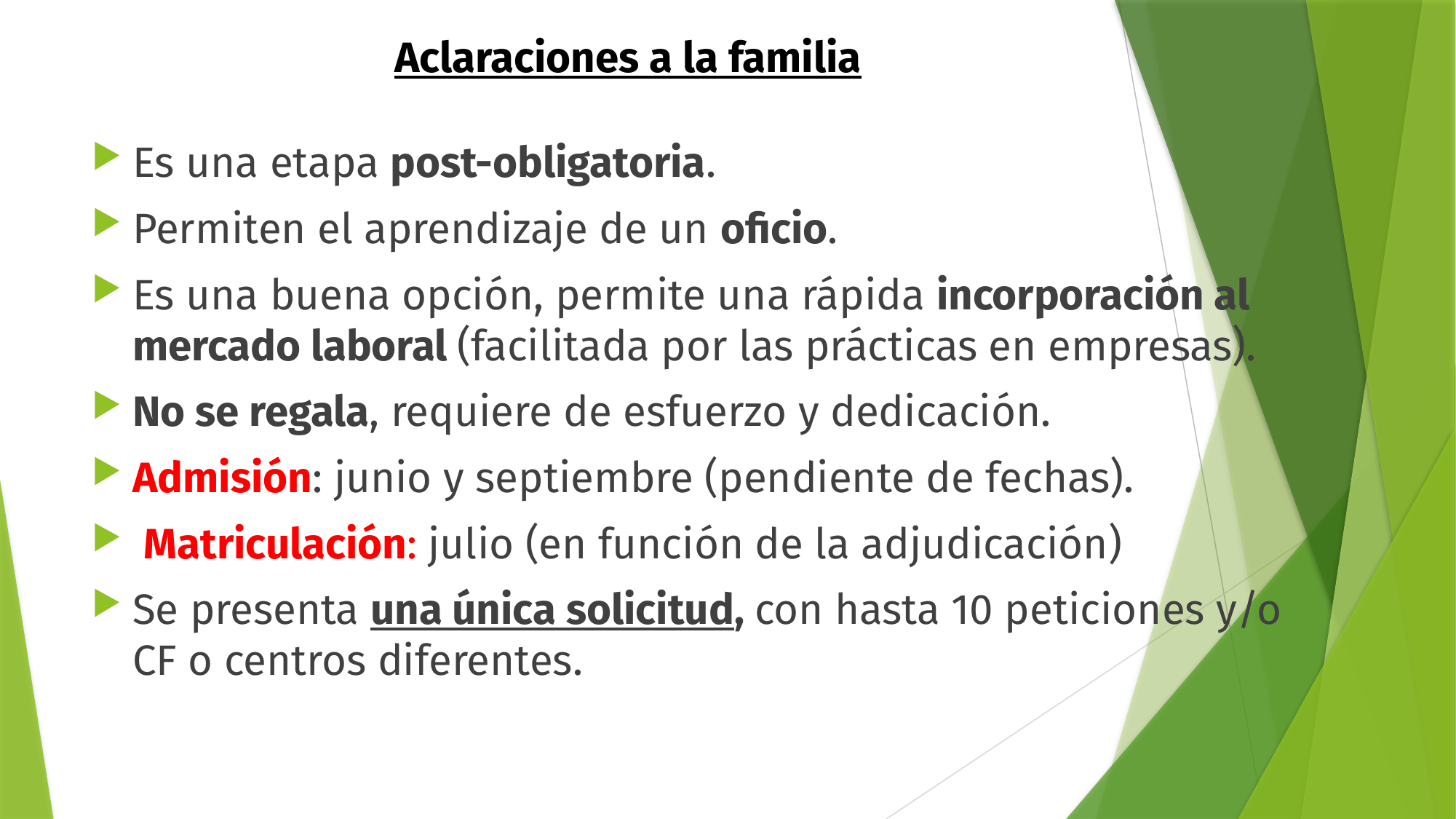

# Aclaraciones a la familia
Es una etapa post-obligatoria.
Permiten el aprendizaje de un oficio.
Es una buena opción, permite una rápida incorporación al mercado laboral (facilitada por las prácticas en empresas).
No se regala, requiere de esfuerzo y dedicación.
Admisión: junio y septiembre (pendiente de fechas).
 Matriculación: julio (en función de la adjudicación)
Se presenta una única solicitud, con hasta 10 peticiones y/o CF o centros diferentes.